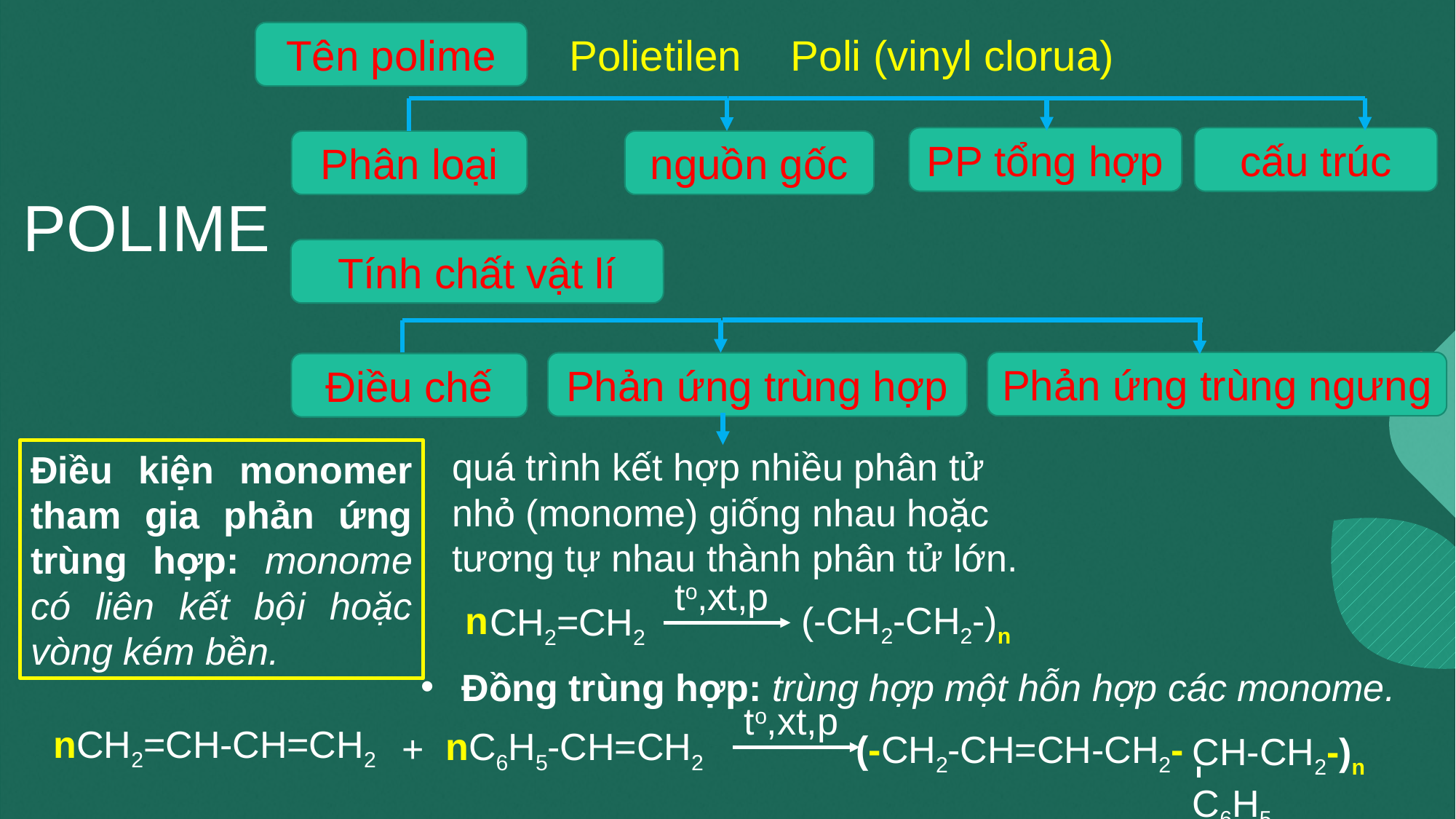

Tên polime
Poli (vinyl clorua)
Polietilen
PP tổng hợp
cấu trúc
Phân loại
nguồn gốc
# POLIME
Tính chất vật lí
Phản ứng trùng ngưng
Phản ứng trùng hợp
Điều chế
quá trình kết hợp nhiều phân tử nhỏ (monome) giống nhau hoặc tương tự nhau thành phân tử lớn.
Điều kiện monomer tham gia phản ứng trùng hợp: monome có liên kết bội hoặc vòng kém bền.
to,xt,p
n
(-CH2-CH2-)n
CH2=CH2
Đồng trùng hợp: trùng hợp một hỗn hợp các monome.
to,xt,p
nCH2=CH-CH=CH2
nC6H5-CH=CH2
+
(-CH2-CH=CH-CH2-
CH-CH2-)n
C6H5